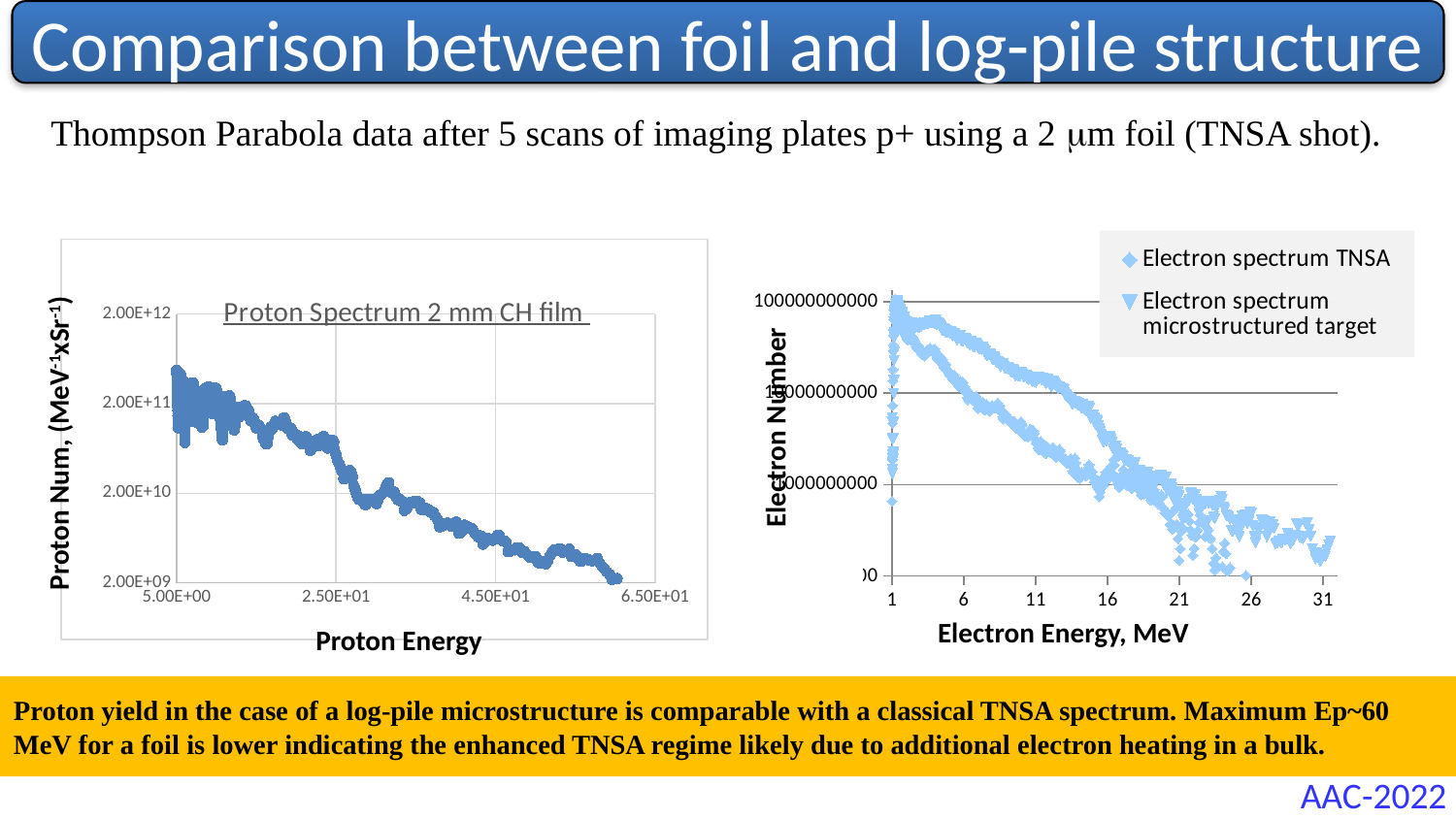

Comparison between foil and log-pile structure
Thompson Parabola data after 5 scans of imaging plates p+ using a 2 μm foil (TNSA shot).

### Chart

| Category | Electron spectrum TNSA | Electron spectrum microstructured target |
|---|---|---|

### Chart: Proton Spectrum 2 mm CH film

| Category | Proton Counts  |
|---|---|
Electron Number
Proton Num, (MeV-1xSr-1)

Electron Energy, MeV
Proton Energy
Proton yield in the case of a log-pile microstructure is comparable with a classical TNSA spectrum. Maximum Ep~60 MeV for a foil is lower indicating the enhanced TNSA regime likely due to additional electron heating in a bulk.
AAC-2022